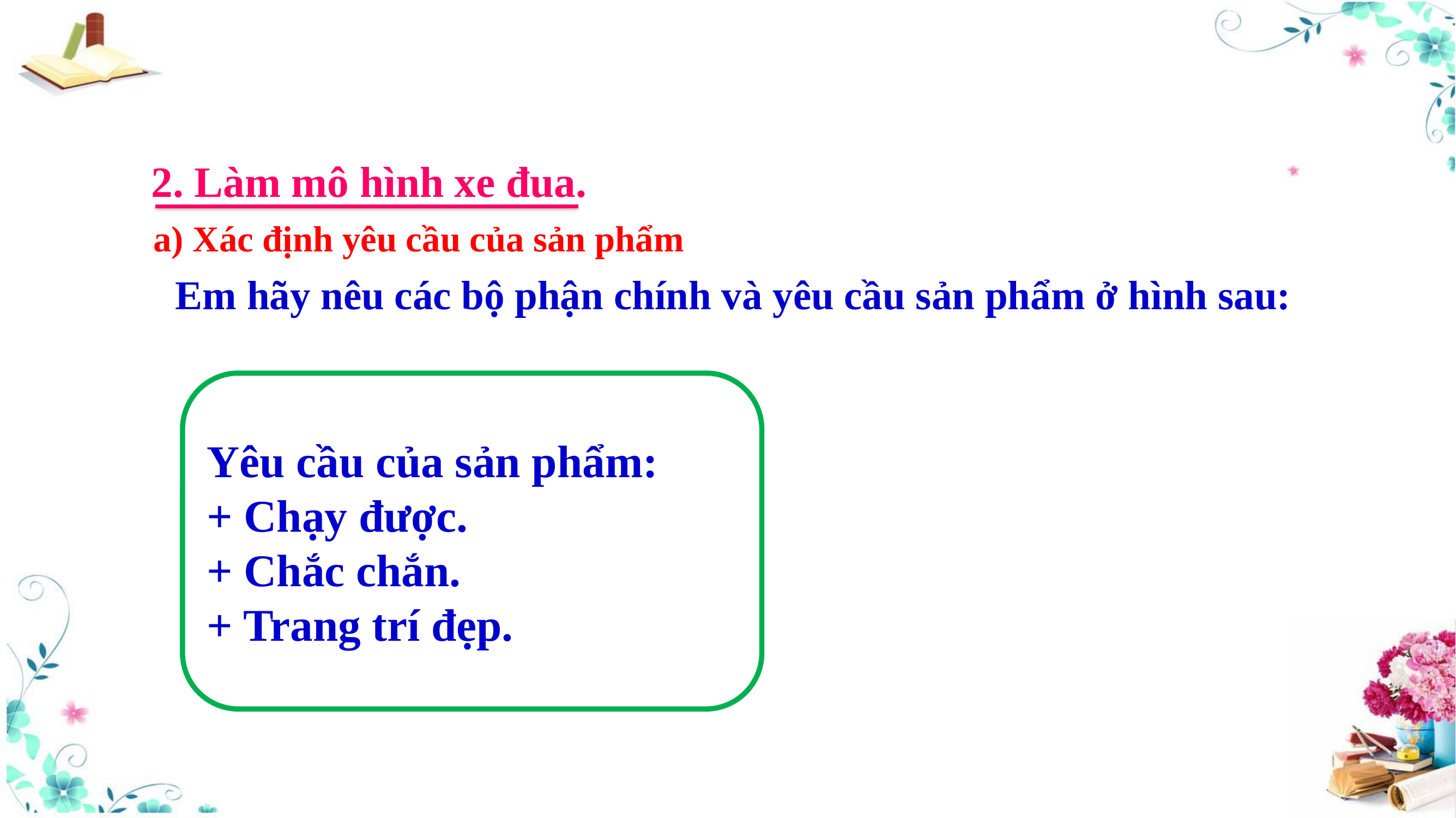

2. Làm mô hình xe đua.
a) Xác định yêu cầu của sản phẩm
Em hãy nêu các bộ phận chính và yêu cầu sản phẩm ở hình sau:
Các bộ phận chính:
+ Khung xe
+ Bánh xe
+ Ống đỡ trục bánh xe.
Yêu cầu của sản phẩm:
+ Chạy được.
+ Chắc chắn.
+ Trang trí đẹp.